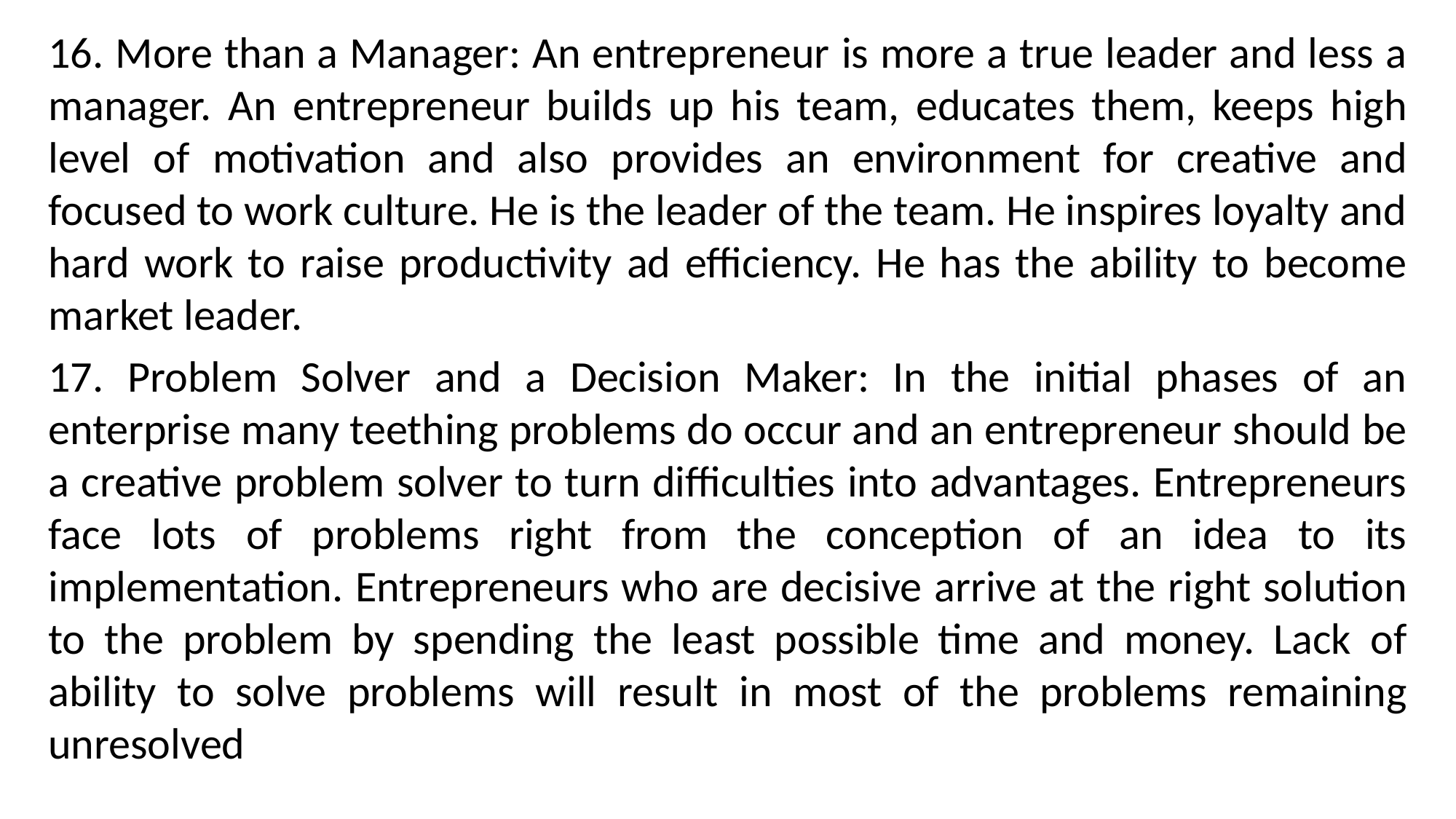

16. More than a Manager: An entrepreneur is more a true leader and less a manager. An entrepreneur builds up his team, educates them, keeps high level of motivation and also provides an environment for creative and focused to work culture. He is the leader of the team. He inspires loyalty and hard work to raise productivity ad efficiency. He has the ability to become market leader.
17. Problem Solver and a Decision Maker: In the initial phases of an enterprise many teething problems do occur and an entrepreneur should be a creative problem solver to turn difficulties into advantages. Entrepreneurs face lots of problems right from the conception of an idea to its implementation. Entrepreneurs who are decisive arrive at the right solution to the problem by spending the least possible time and money. Lack of ability to solve problems will result in most of the problems remaining unresolved